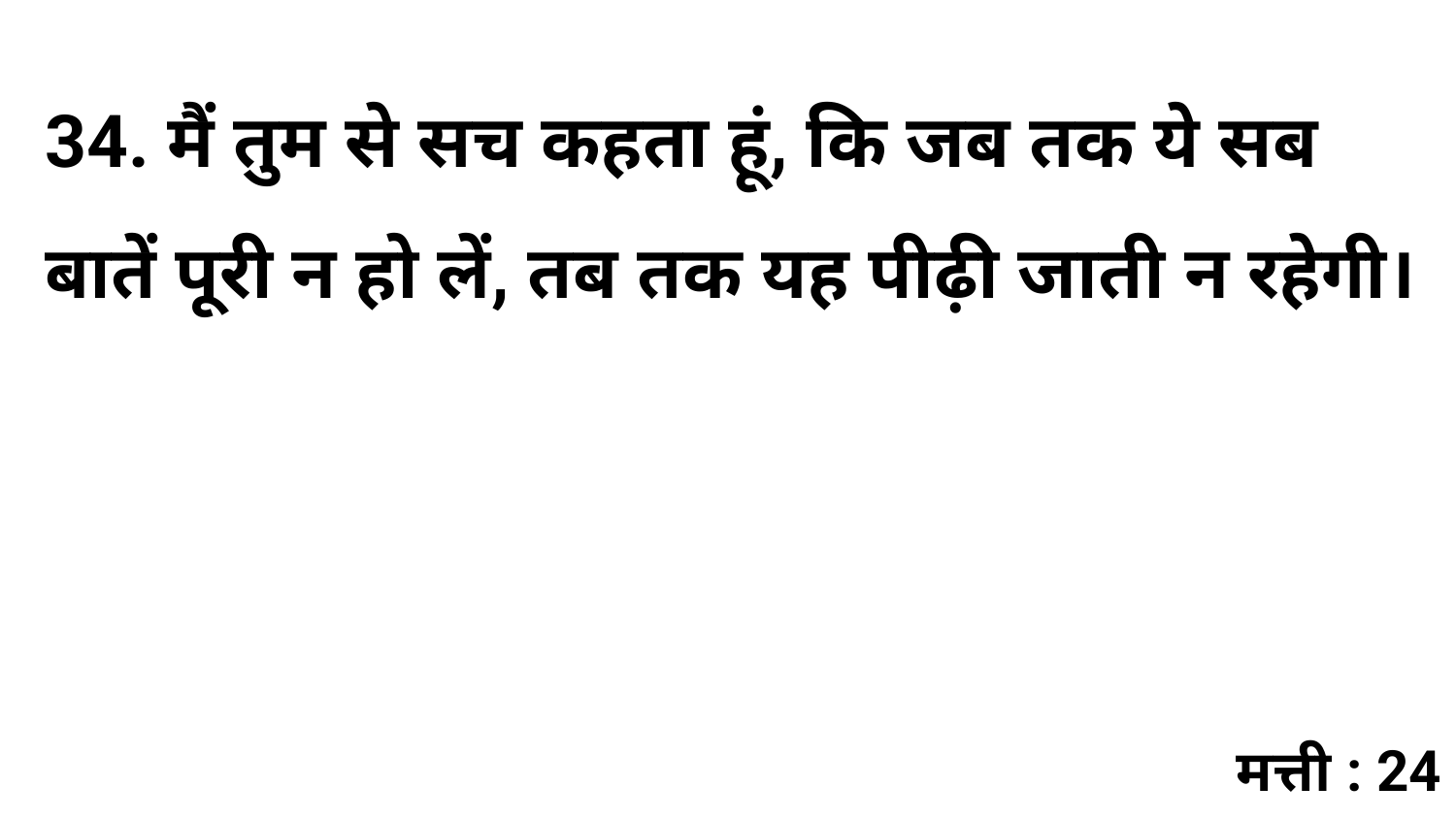

34. मैं तुम से सच कहता हूं, कि जब तक ये सब बातें पूरी न हो लें, तब तक यह पीढ़ी जाती न रहेगी।
मत्ती : 24